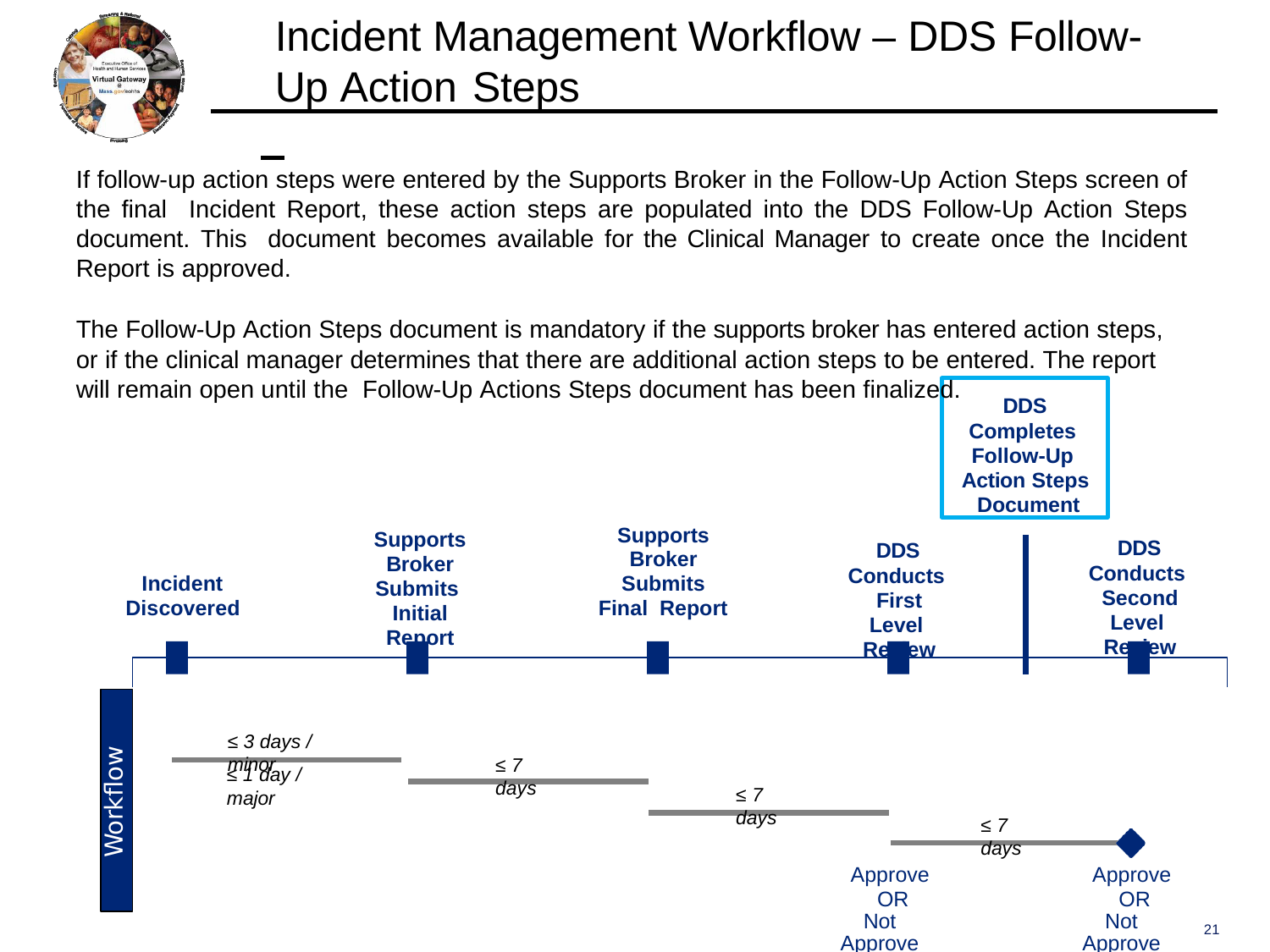

# Incident Management Workflow – DDS Follow-Up Action Steps

If follow-up action steps were entered by the Supports Broker in the Follow-Up Action Steps screen of the final  Incident Report, these action steps are populated into the DDS Follow-Up Action Steps document. This  document becomes available for the Clinical Manager to create once the Incident Report is approved.

The Follow-Up Action Steps document is mandatory if the supports broker has entered action steps, or if the clinical manager determines that there are additional action steps to be entered. The report will remain open until the  Follow-Up Actions Steps document has been finalized.
DDS
Completes  Follow-Up  Action Steps  Document
Supports Broker Submits Final  Report
Supports Broker Submits  Initial Report
DDS
Conducts  Second Level  Review

DDS
Conducts  First Level  Review
Incident  Discovered

≤ 3 days / minor
Workflow
≤ 7 days

≤ 1 day / major
≤ 7 days

≤ 7 days

Approve  OR
Not Approve
Approve  OR
Not Approve
21